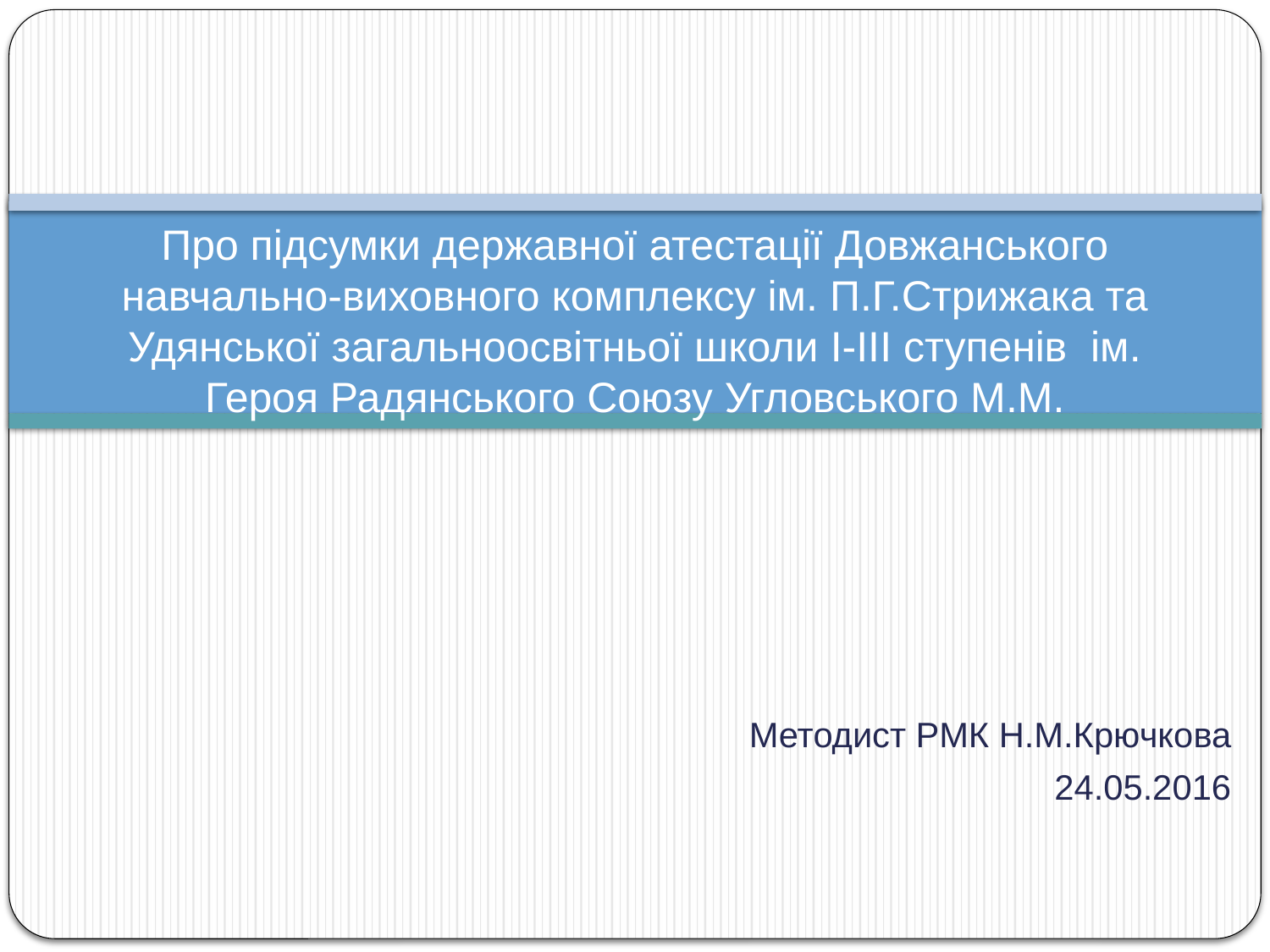

# Про підсумки державної атестації Довжанського навчально-виховного комплексу ім. П.Г.Стрижака та Удянської загальноосвітньої школи І-ІІІ ступенів  ім. Героя Радянського Союзу Угловського М.М.
Методист РМК Н.М.Крючкова
24.05.2016